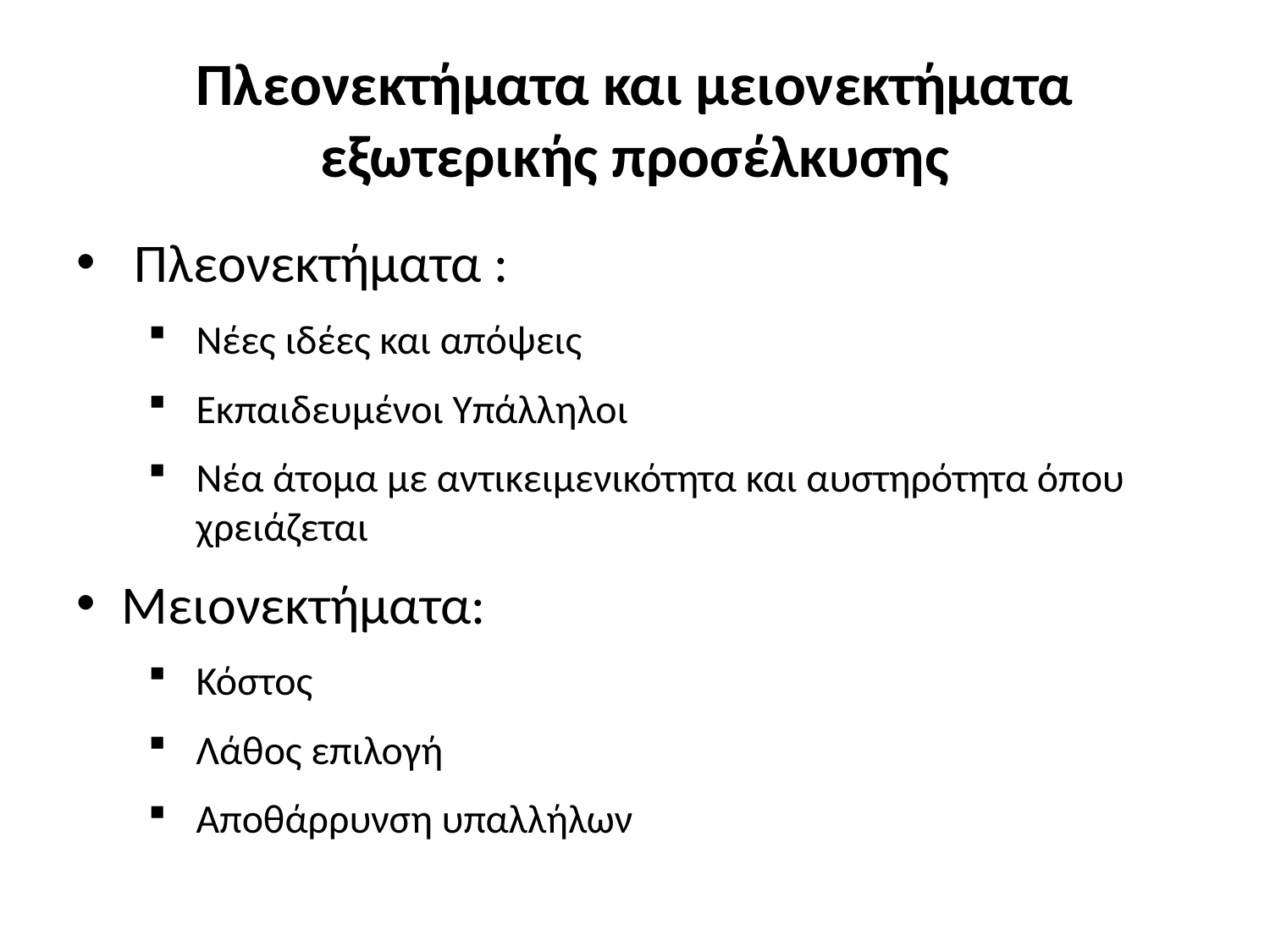

# Πλεονεκτήματα και μειονεκτήματα εξωτερικής προσέλκυσης
 Πλεονεκτήματα :
Νέες ιδέες και απόψεις
Εκπαιδευμένοι Υπάλληλοι
Νέα άτομα με αντικειμενικότητα και αυστηρότητα όπου χρειάζεται
Μειονεκτήματα:
Κόστος
Λάθος επιλογή
Αποθάρρυνση υπαλλήλων